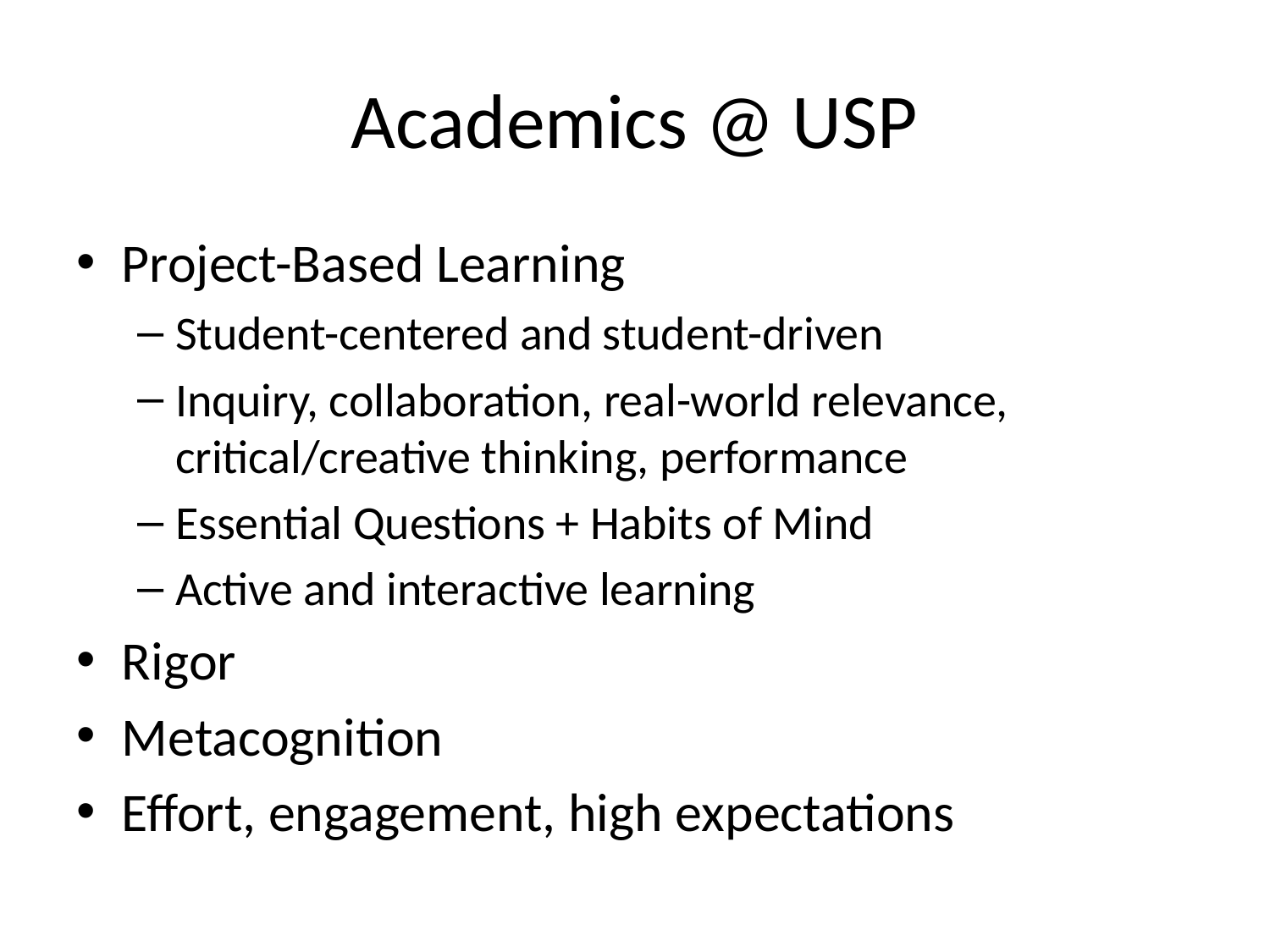

# Academics @ USP
Project-Based Learning
Student-centered and student-driven
Inquiry, collaboration, real-world relevance, critical/creative thinking, performance
Essential Questions + Habits of Mind
Active and interactive learning
Rigor
Metacognition
Effort, engagement, high expectations